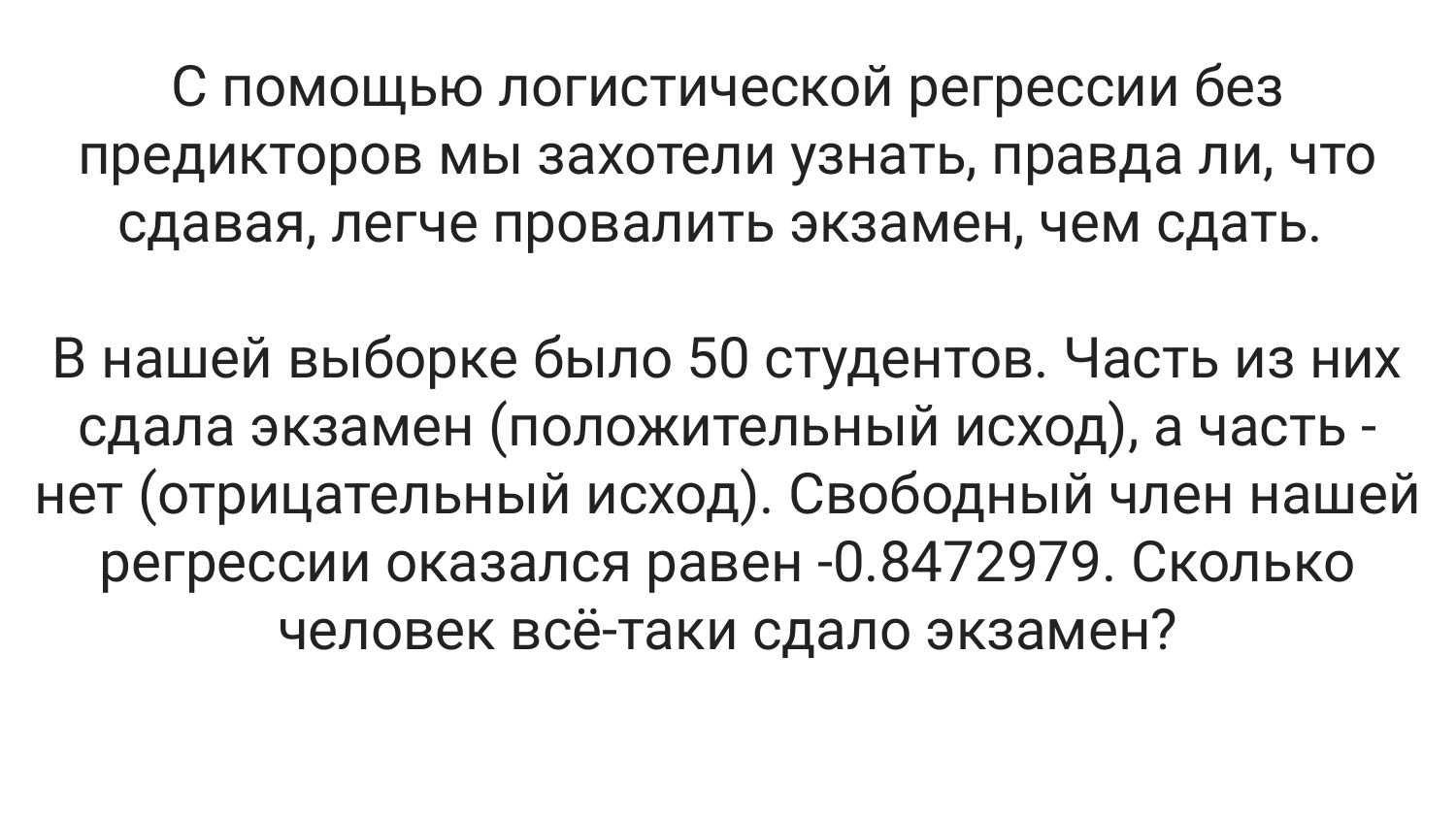

С помощью логистической регрессии без предикторов мы захотели узнать, правда ли, что сдавая, легче провалить экзамен, чем сдать.

В нашей выборке было 50 студентов. Часть из них сдала экзамен (положительный исход), а часть - нет (отрицательный исход). Свободный член нашей регрессии оказался равен -0.8472979. Сколько человек всё-таки сдало экзамен?